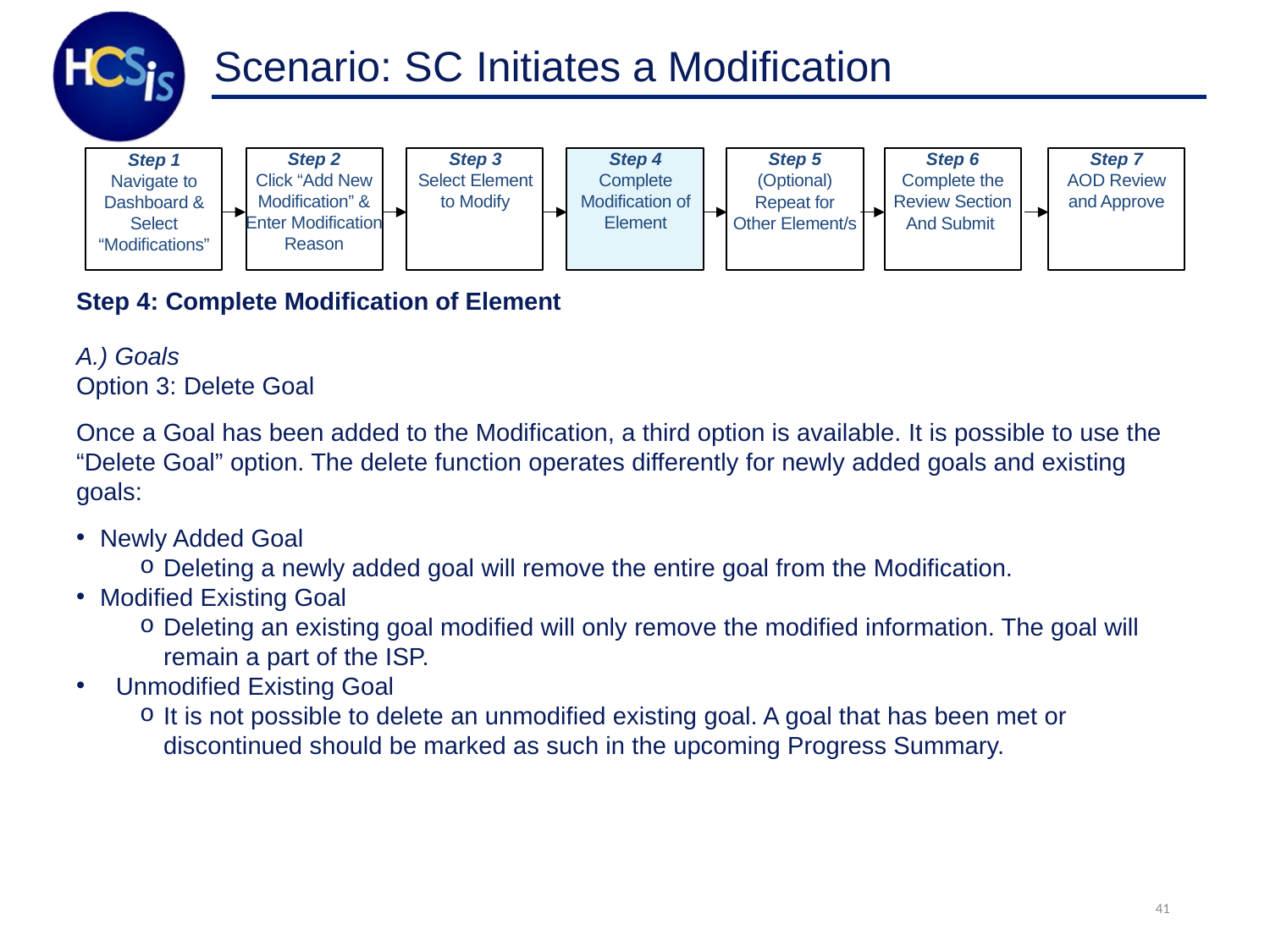

# Scenario: SC Initiates a Modification

Step 2
Click “Add New Modification” &
Enter Modification
Reason

Step 3
Select Element to Modify

Step 4
Complete Modification of
Element

Step 5
(Optional)
Repeat for Other Element/s

Step 6
Complete the Review Section
And Submit

Step 7
AOD Review and Approve

Step 1
Navigate to
Dashboard & Select “Modifications”
Step 4: Complete Modification of Element

A.) Goals
Option 3: Delete Goal

Once a Goal has been added to the Modification, a third option is available. It is possible to use the “Delete Goal” option. The delete function operates differently for newly added goals and existing goals:

Newly Added Goal
Deleting a newly added goal will remove the entire goal from the Modification.
Modified Existing Goal
Deleting an existing goal modified will only remove the modified information. The goal will remain a part of the ISP.
Unmodified Existing Goal
It is not possible to delete an unmodified existing goal. A goal that has been met or discontinued should be marked as such in the upcoming Progress Summary.

41